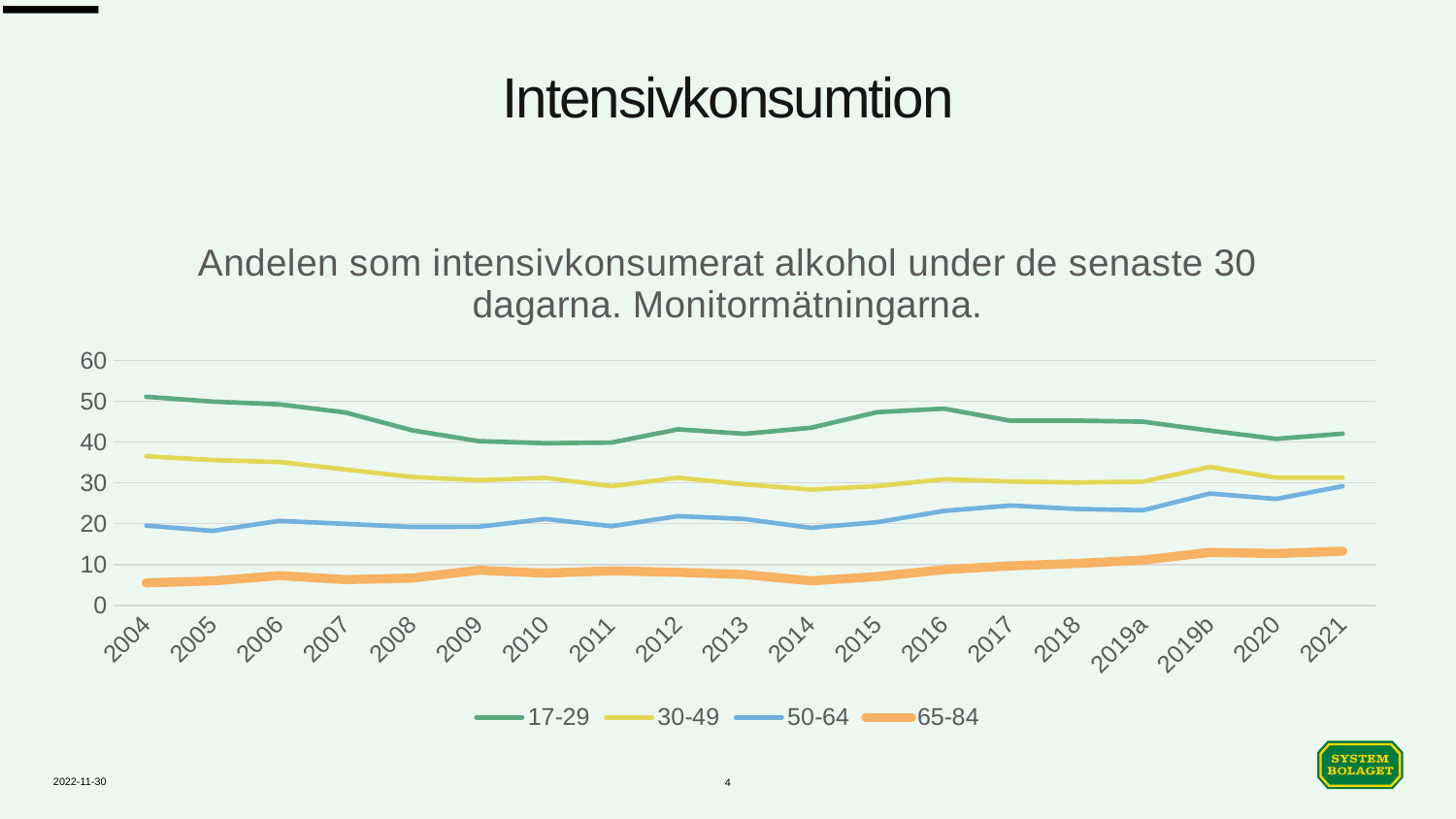

# Intensivkonsumtion

### Chart: Andelen som intensivkonsumerat alkohol under de senaste 30 dagarna. Monitormätningarna.

| Category | 17-29 | 30-49 | 50-64 | 65-84 |
|---|---|---|---|---|
| 2004 | 51.094586120474204 | 36.539310937077644 | 19.544056031809777 | 5.518316613207173 |
| 2005 | 49.91446624641379 | 35.59451089669284 | 18.253971766372544 | 6.003871705067711 |
| 2006 | 49.239844326736964 | 35.13417801161676 | 20.71089305054299 | 7.295555289513992 |
| 2007 | 47.235051668991204 | 33.289071183278686 | 19.955111510820142 | 6.321153577689555 |
| 2008 | 42.88963602267369 | 31.445137132678248 | 19.201242512929525 | 6.67919322908974 |
| 2009 | 40.236893747294324 | 30.64763232369698 | 19.26453544798662 | 8.607140951479193 |
| 2010 | 39.72955397777369 | 31.247622163578153 | 21.171299930582997 | 7.8860121956487435 |
| 2011 | 39.88132620010784 | 29.192820432836186 | 19.392507173918876 | 8.471611699692314 |
| 2012 | 43.131336275582804 | 31.27516749362151 | 21.860641656841615 | 8.105491357006603 |
| 2013 | 42.036423702770165 | 29.659241952010028 | 21.16382789464687 | 7.556025897023022 |
| 2014 | 43.50541812453168 | 28.362025482818424 | 18.994863623557386 | 6.021722284051196 |
| 2015 | 47.342667724981794 | 29.208010475883412 | 20.380578939474532 | 7.052974551139545 |
| 2016 | 48.19823323029856 | 30.91032507402462 | 23.126843225834484 | 8.749043318450106 |
| 2017 | 45.23657193763748 | 30.34768971721109 | 24.46859339201286 | 9.676356379620374 |
| 2018 | 45.2558341652078 | 30.0947494228973 | 23.6133149969998 | 10.2764872345134 |
| 2019a | 45.0 | 30.3 | 23.3 | 11.1 |
| 2019b | 42.8162802672556 | 33.9193027940803 | 27.3906689932658 | 12.9809048833248 |
| 2020 | 40.796448914237 | 31.2835739550929 | 26.0839464865127 | 12.7011982509115 |
| 2021 | 42.0548819400128 | 31.2677053824363 | 29.1761723700887 | 13.2766861391397 |
2022-11-30
4